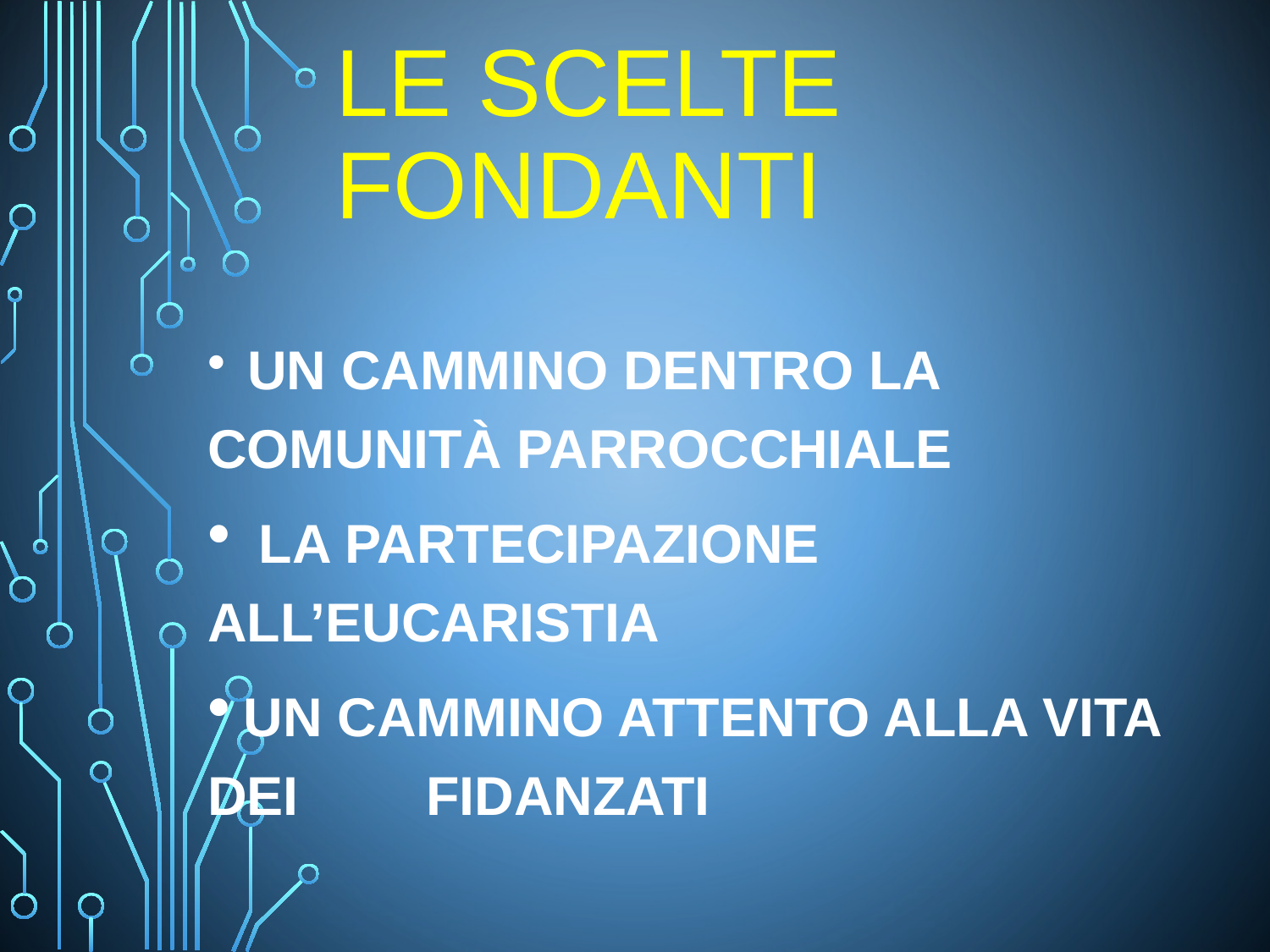

# Le scelte fondanti
  un cammino dentro la comunità parrocchiale
  la partecipazione all’Eucaristia
 un cammino attento alla vita dei      	fidanzati